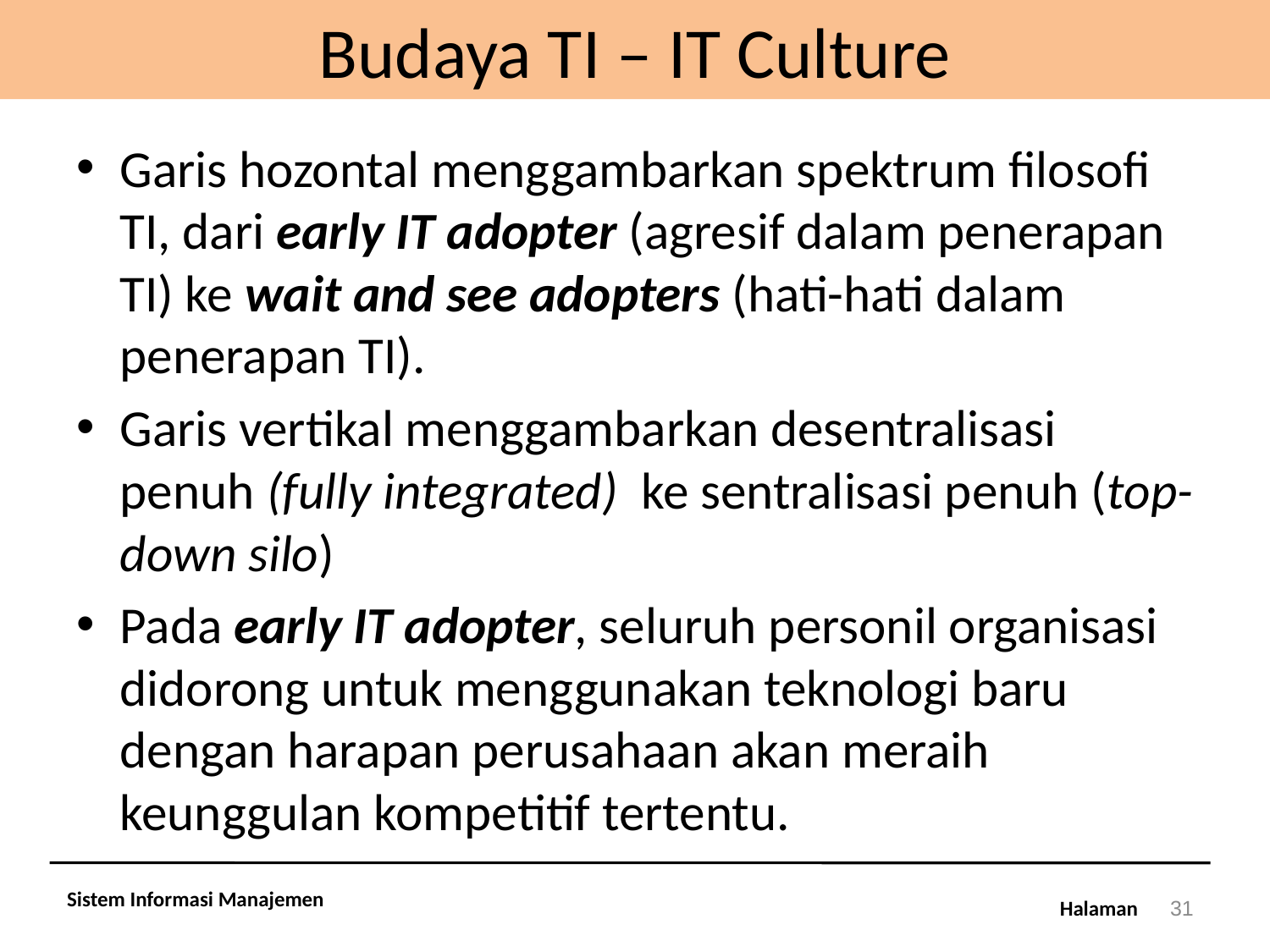

# Budaya TI – IT Culture
Garis hozontal menggambarkan spektrum filosofi TI, dari early IT adopter (agresif dalam penerapan TI) ke wait and see adopters (hati-hati dalam penerapan TI).
Garis vertikal menggambarkan desentralisasi penuh (fully integrated)  ke sentralisasi penuh (top-down silo)
Pada early IT adopter, seluruh personil organisasi didorong untuk menggunakan teknologi baru dengan harapan perusahaan akan meraih keunggulan kompetitif tertentu.
Sistem Informasi Manajemen
31